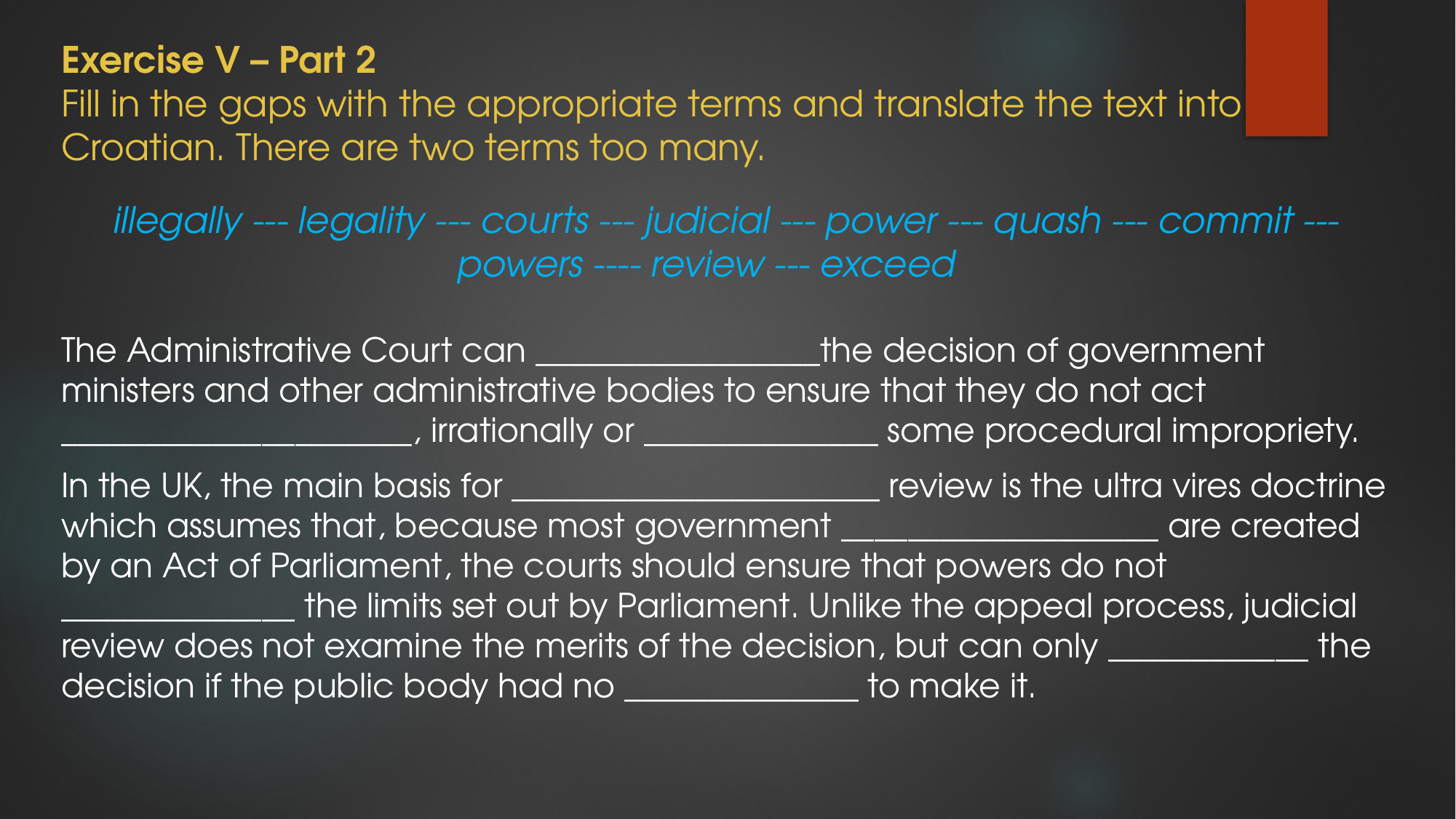

# Exercise V – Part 2 Fill in the gaps with the appropriate terms and translate the text into Croatian. There are two terms too many.
illegally --- legality --- courts --- judicial --- power --- quash --- commit --- powers ---- review --- exceed

The Administrative Court can _________________the decision of government ministers and other administrative bodies to ensure that they do not act _____________________, irrationally or ______________ some procedural impropriety.
In the UK, the main basis for ______________________ review is the ultra vires doctrine which assumes that, because most government ___________________ are created by an Act of Parliament, the courts should ensure that powers do not ______________ the limits set out by Parliament. Unlike the appeal process, judicial review does not examine the merits of the decision, but can only ____________ the decision if the public body had no ______________ to make it.